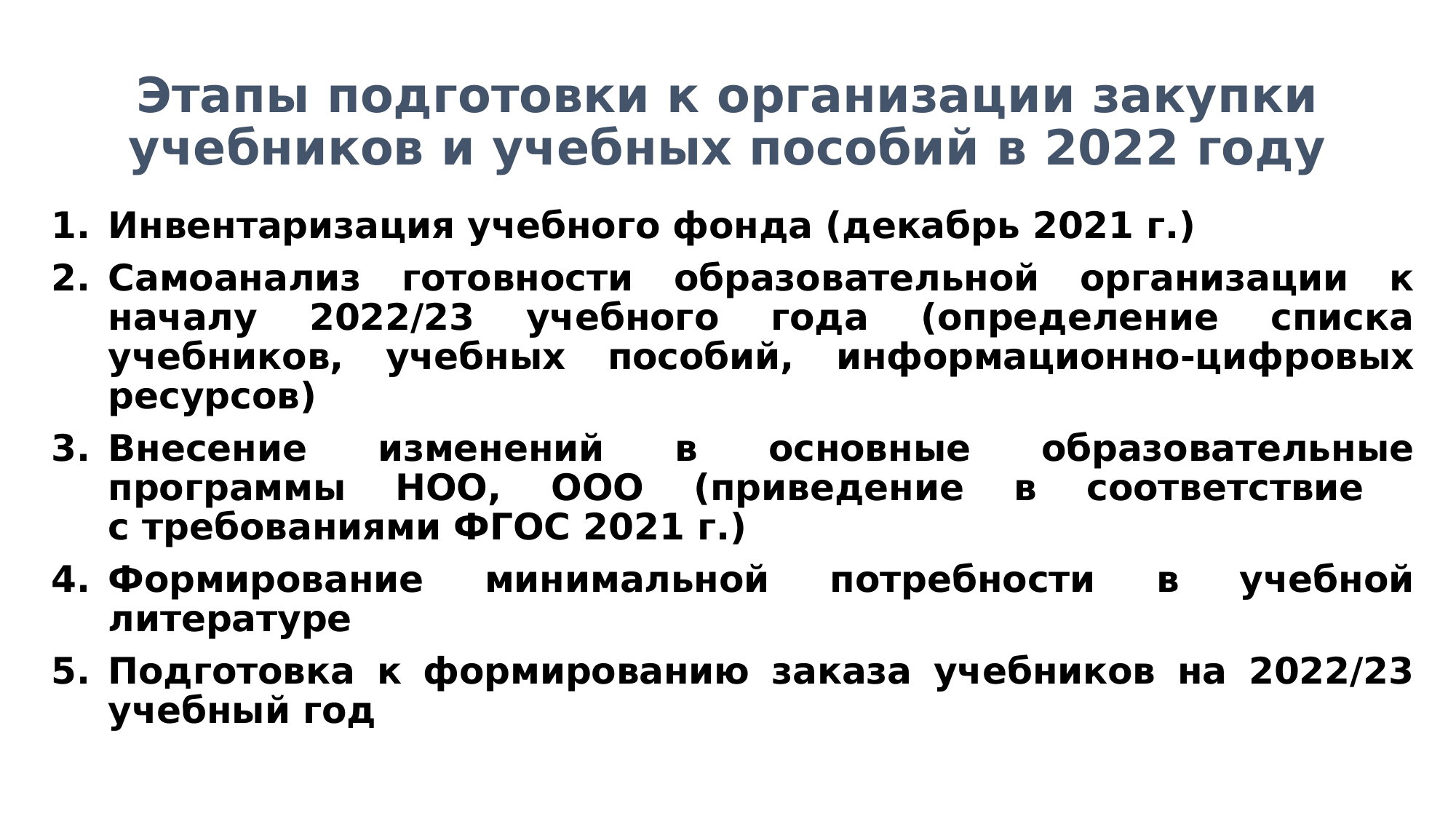

# Этапы подготовки к организации закупки учебников и учебных пособий в 2022 году
Инвентаризация учебного фонда (декабрь 2021 г.)
Самоанализ готовности образовательной организации к началу 2022/23 учебного года (определение списка учебников, учебных пособий, информационно-цифровых ресурсов)
Внесение изменений в основные образовательные программы НОО, ООО (приведение в соответствие
с требованиями ФГОС 2021 г.)
Формирование минимальной потребности в учебной литературе
Подготовка к формированию заказа учебников на 2022/23 учебный год